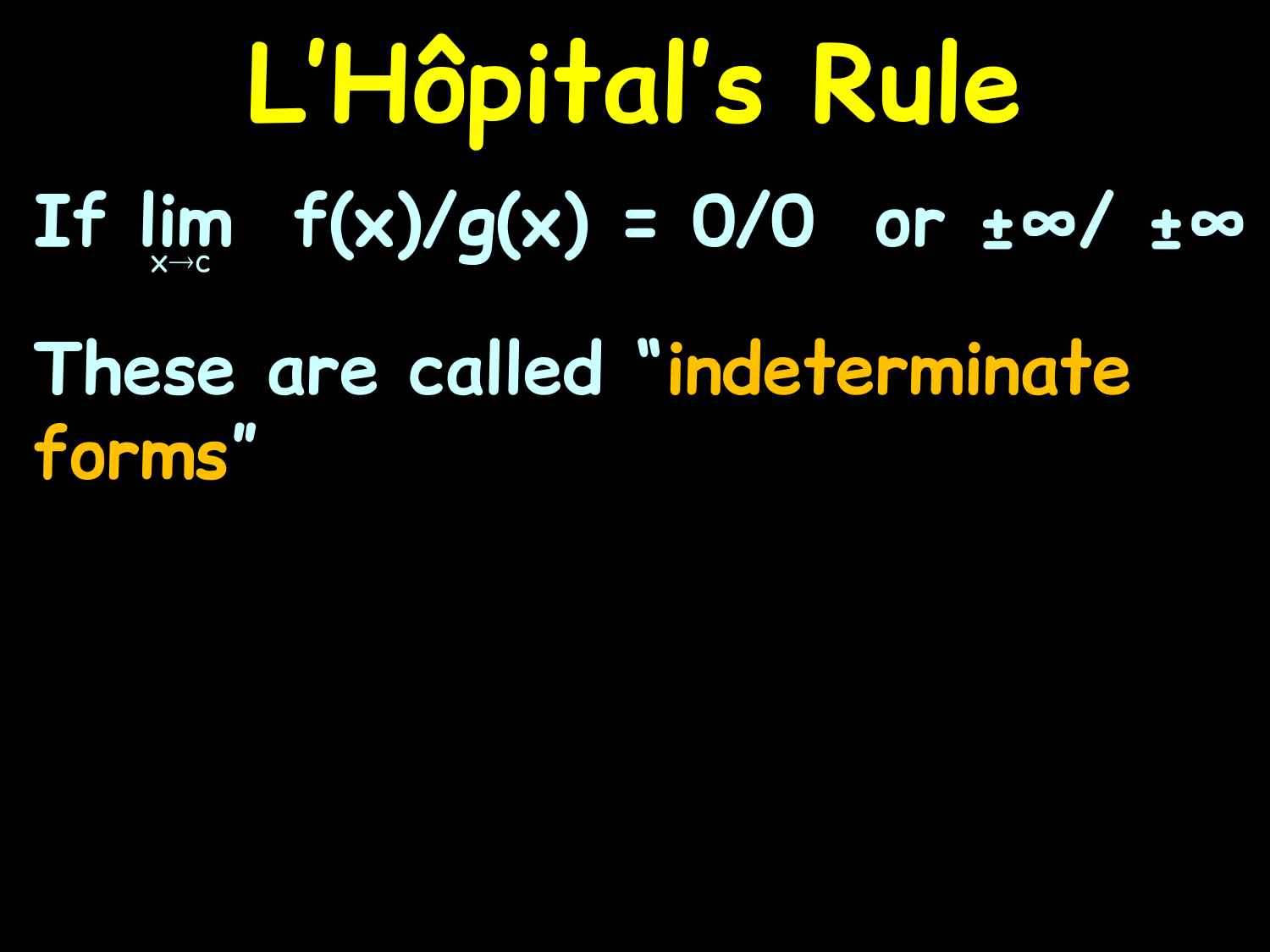

# L’Hôpital’s Rule
If lim  f(x)/g(x) = 0/0  or ±∞/ ±∞

These are called “indeterminate forms”
x→c